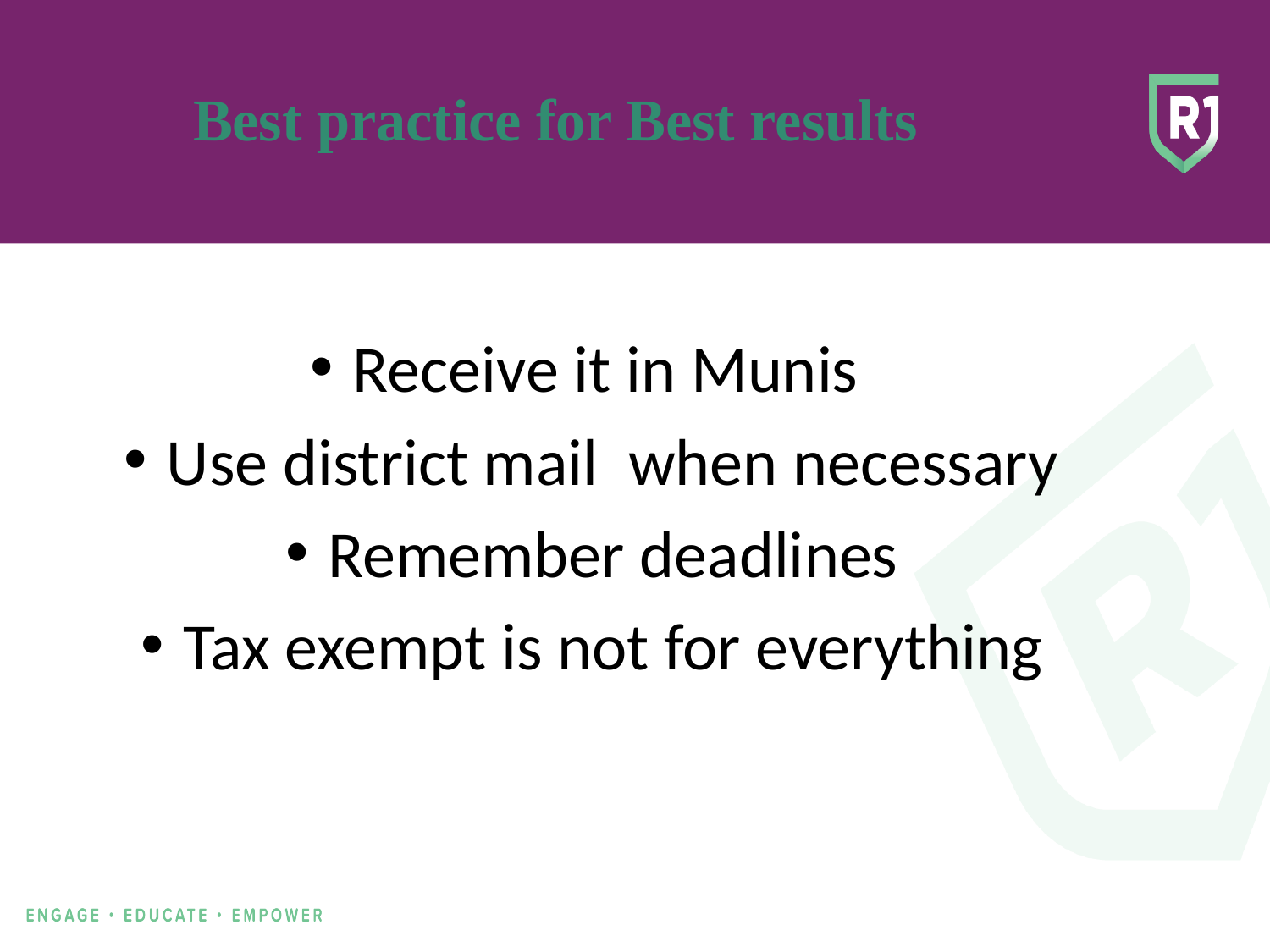

# Best practice for Best results
Receive it in Munis
Use district mail  when necessary
Remember deadlines
Tax exempt is not for everything